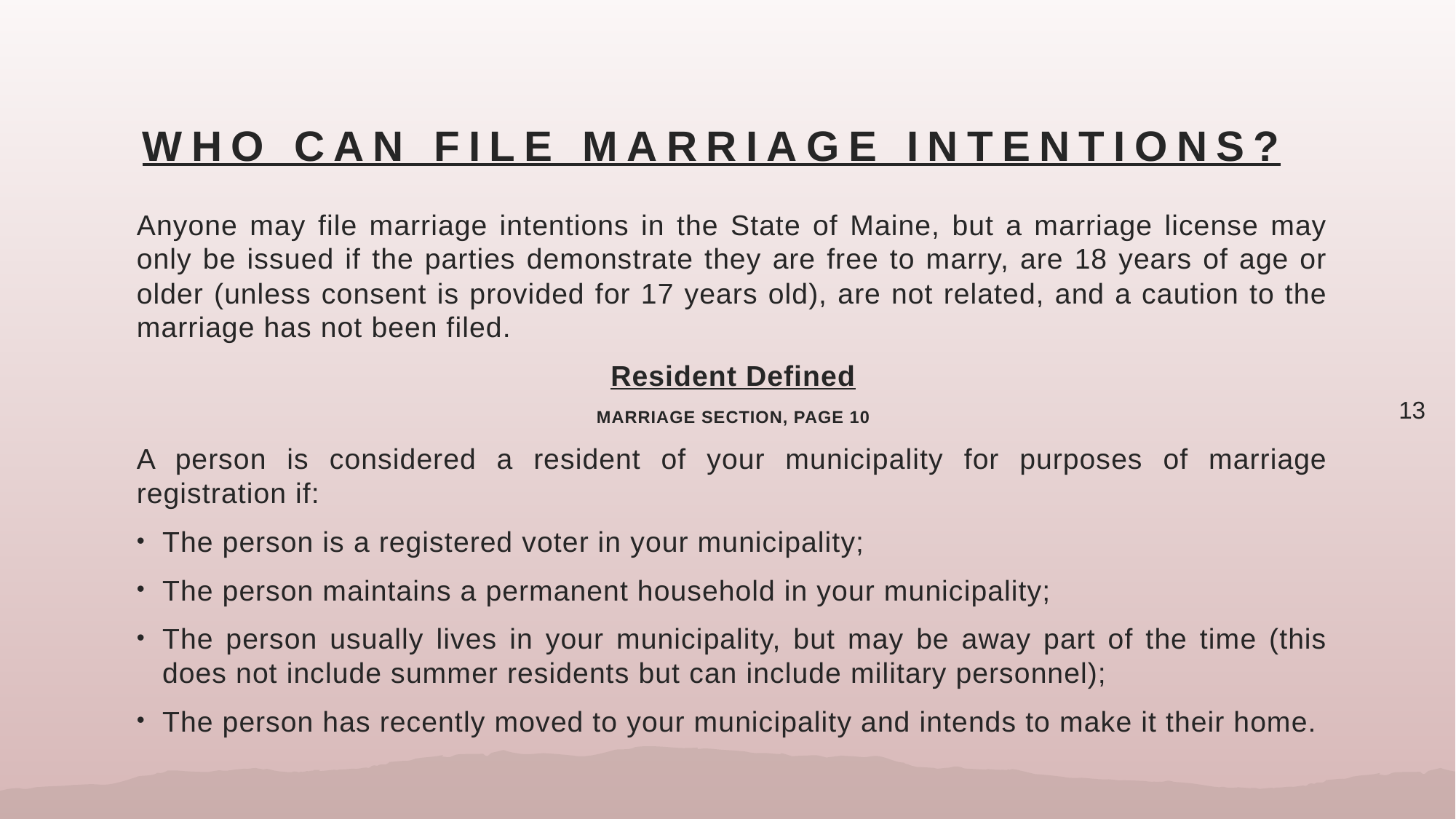

# who can file marriage intentions?
Anyone may file marriage intentions in the State of Maine, but a marriage license may only be issued if the parties demonstrate they are free to marry, are 18 years of age or older (unless consent is provided for 17 years old), are not related, and a caution to the marriage has not been filed.
Resident Defined
MARRIAGE SECTION, PAGE 10
A person is considered a resident of your municipality for purposes of marriage registration if:
The person is a registered voter in your municipality;
The person maintains a permanent household in your municipality;
The person usually lives in your municipality, but may be away part of the time (this does not include summer residents but can include military personnel);
The person has recently moved to your municipality and intends to make it their home.

13